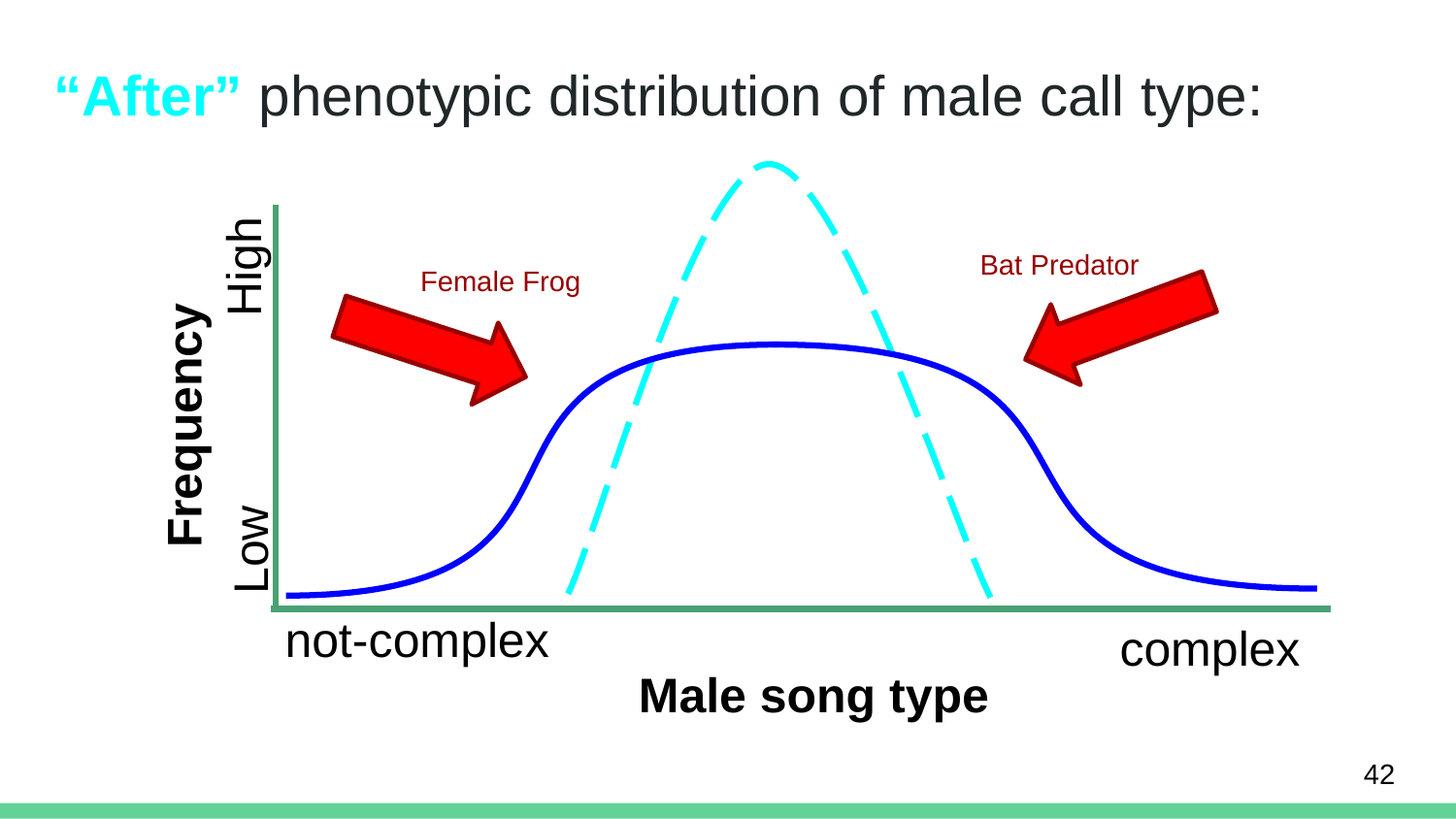

# “After” phenotypic distribution of male call type:

High
Bat Predator
Female Frog

Frequency
Low
not-complex
complex
Male song type
42